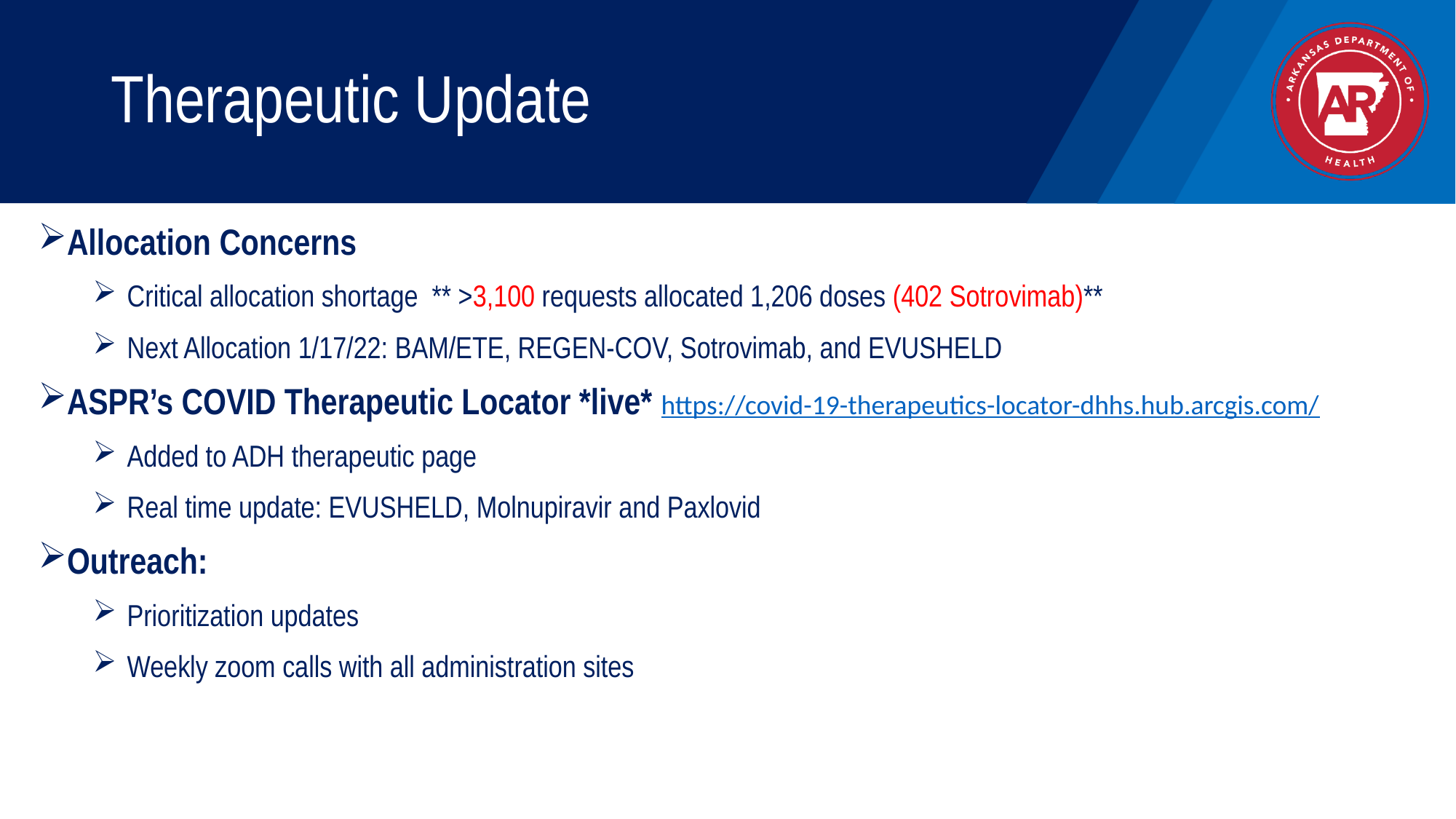

# Therapeutic Update
Allocation Concerns
 Critical allocation shortage  ** >3,100 requests allocated 1,206 doses (402 Sotrovimab)**
 Next Allocation 1/17/22: BAM/ETE, REGEN-COV, Sotrovimab, and EVUSHELD
ASPR’s COVID Therapeutic Locator *live* https://covid-19-therapeutics-locator-dhhs.hub.arcgis.com/
 Added to ADH therapeutic page
 Real time update: EVUSHELD, Molnupiravir and Paxlovid
Outreach:
 Prioritization updates
 Weekly zoom calls with all administration sites